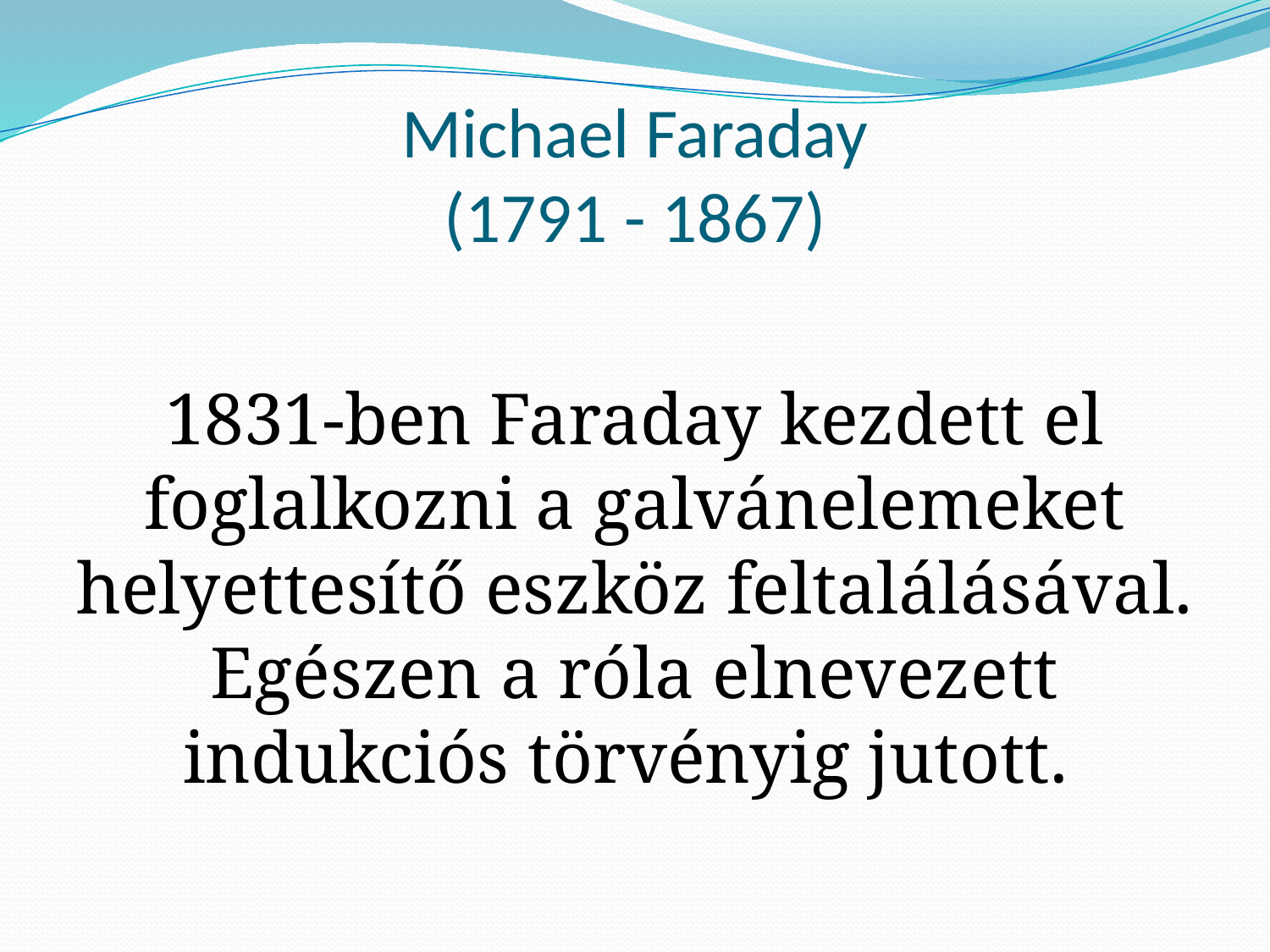

# Michael Faraday (1791 - 1867)

1831-ben Faraday kezdett el foglalkozni a galvánelemeket helyettesítő eszköz feltalálásával. Egészen a róla elnevezett indukciós törvényig jutott.